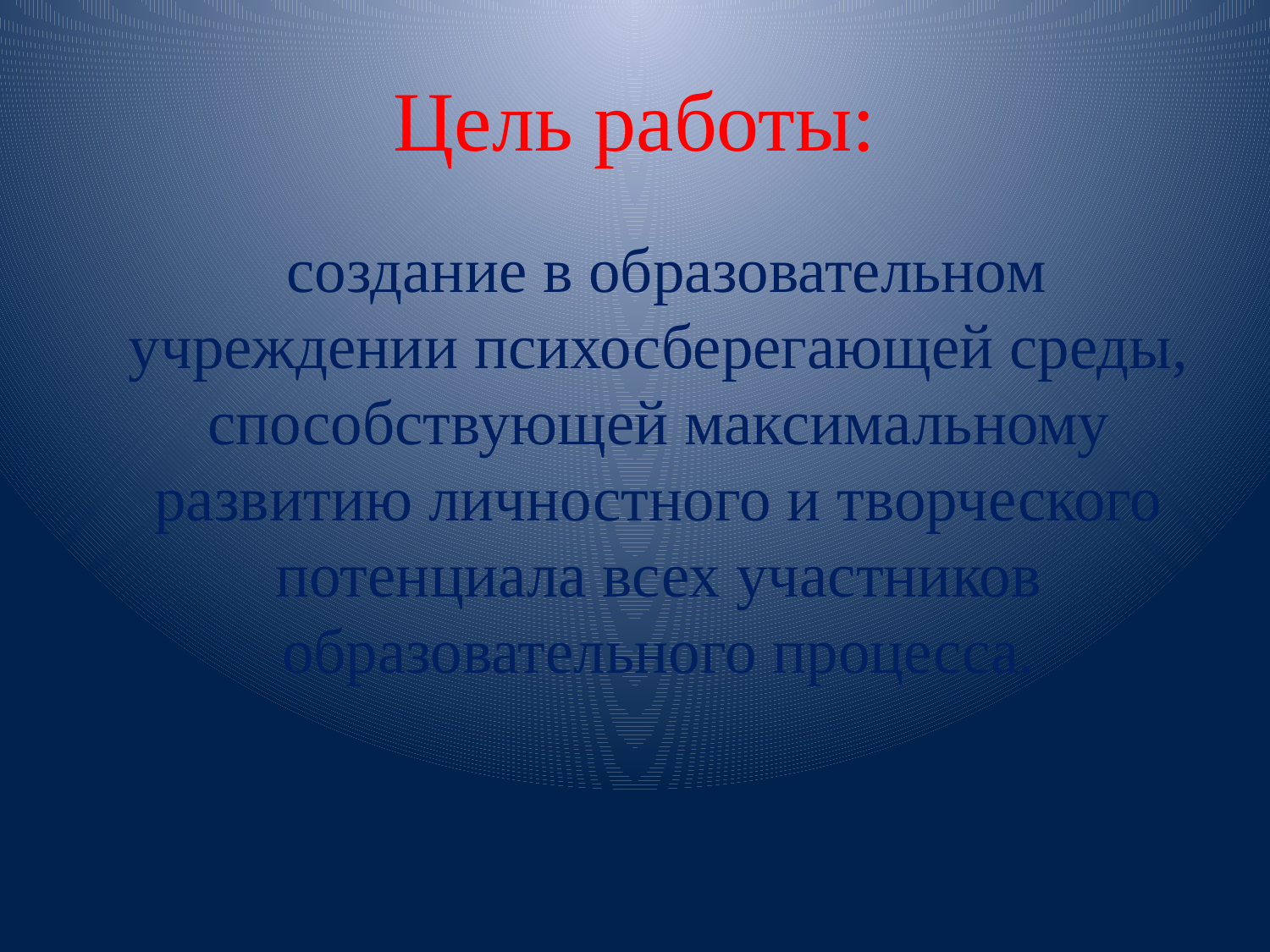

# Цель работы:
    создание в образовательном учреждении психосберегающей среды, способствующей максимальному развитию личностного и творческого потенциала всех участников образовательного процесса.